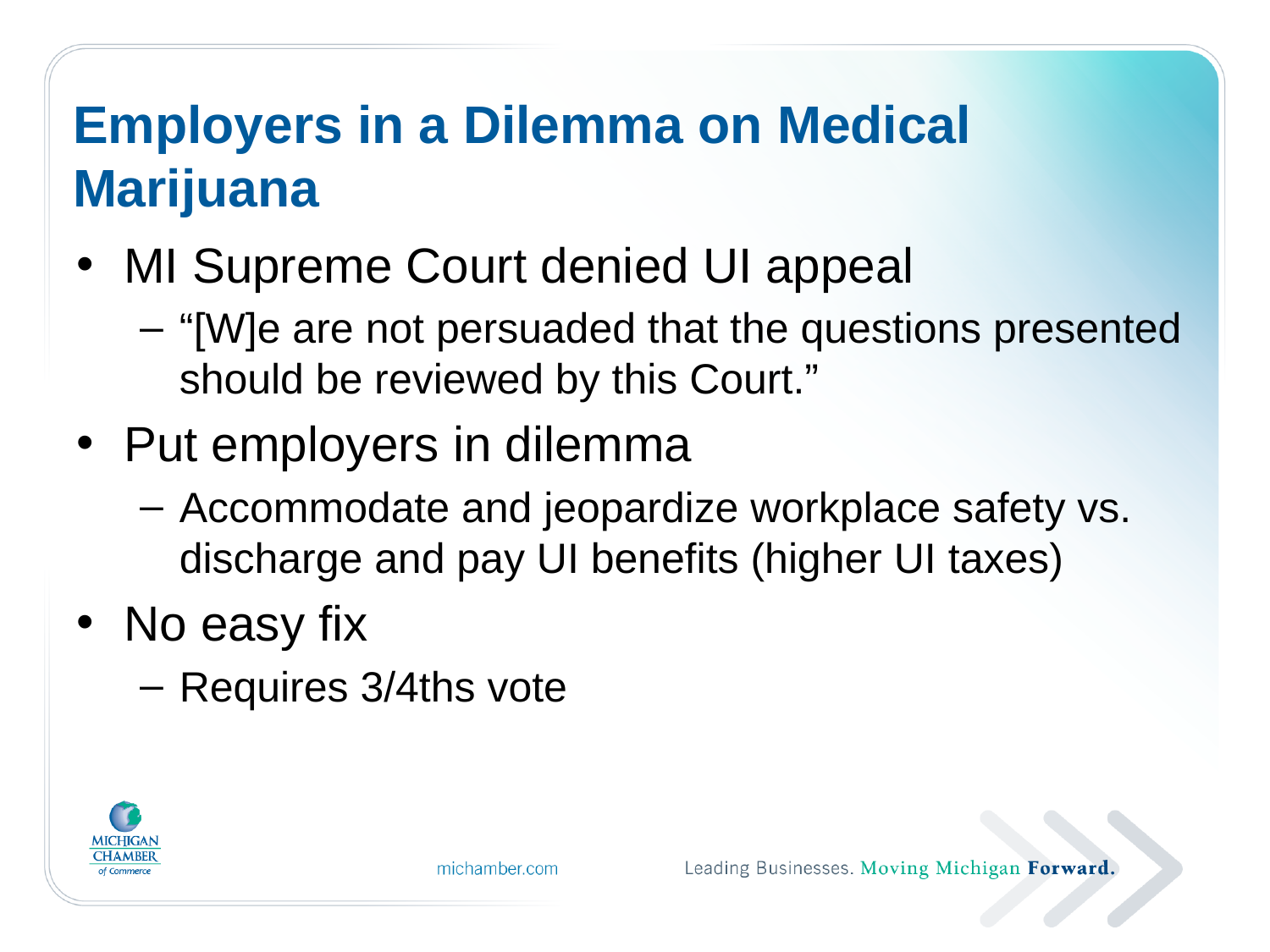

# Employers in a Dilemma on Medical Marijuana
MI Supreme Court denied UI appeal
“[W]e are not persuaded that the questions presented should be reviewed by this Court.”
Put employers in dilemma
Accommodate and jeopardize workplace safety vs. discharge and pay UI benefits (higher UI taxes)
No easy fix
Requires 3/4ths vote